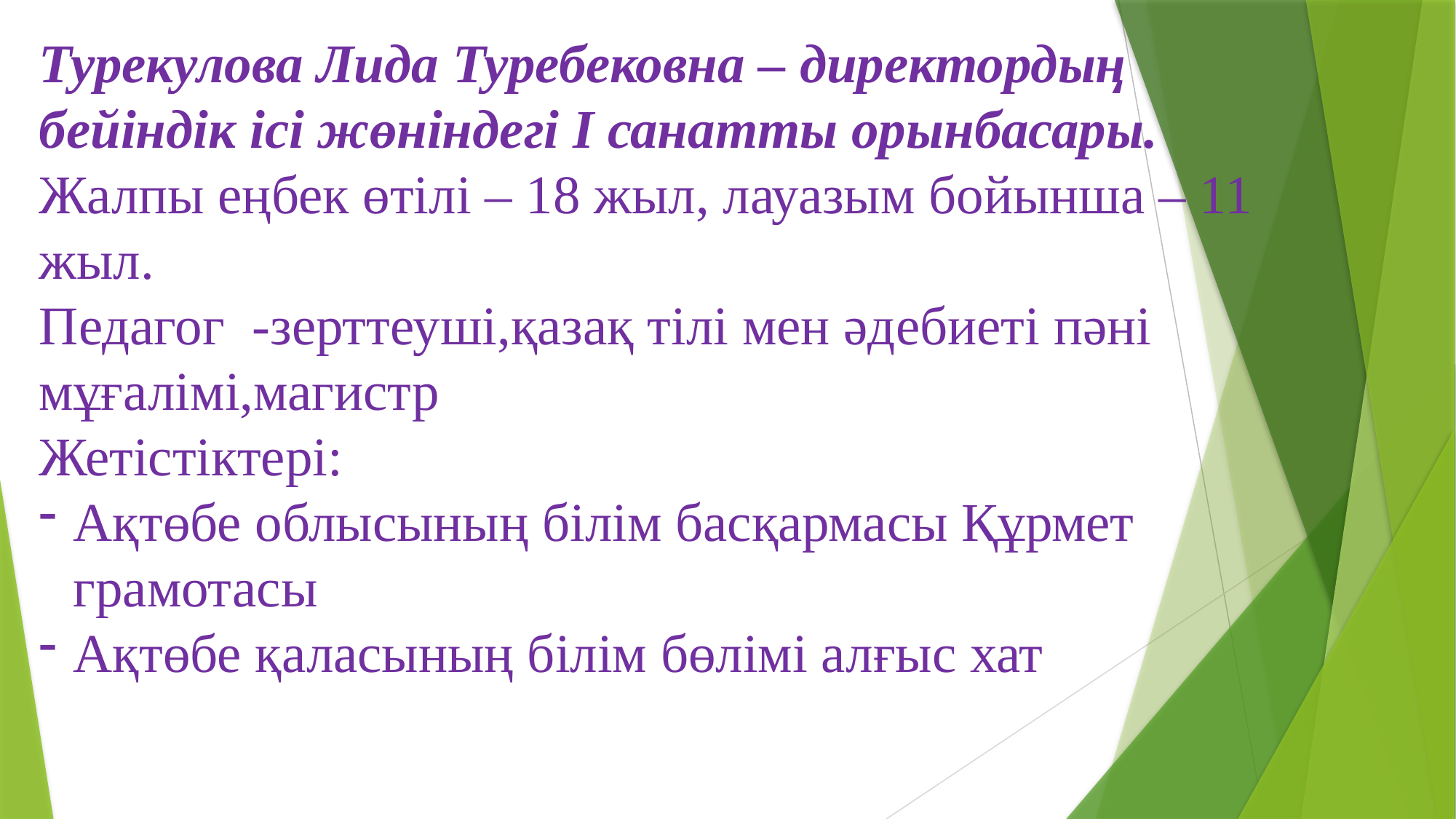

Турекулова Лида Туребековна – директордың бейіндік ісі жөніндегі І санатты орынбасары.
Жалпы еңбек өтілі – 18 жыл, лауазым бойынша – 11 жыл.
Педагог  -зерттеуші,қазақ тілі мен әдебиеті пәні мұғалімі,магистр
Жетістіктері:
Ақтөбе облысының білім басқармасы Құрмет грамотасы
Ақтөбе қаласының білім бөлімі алғыс хат